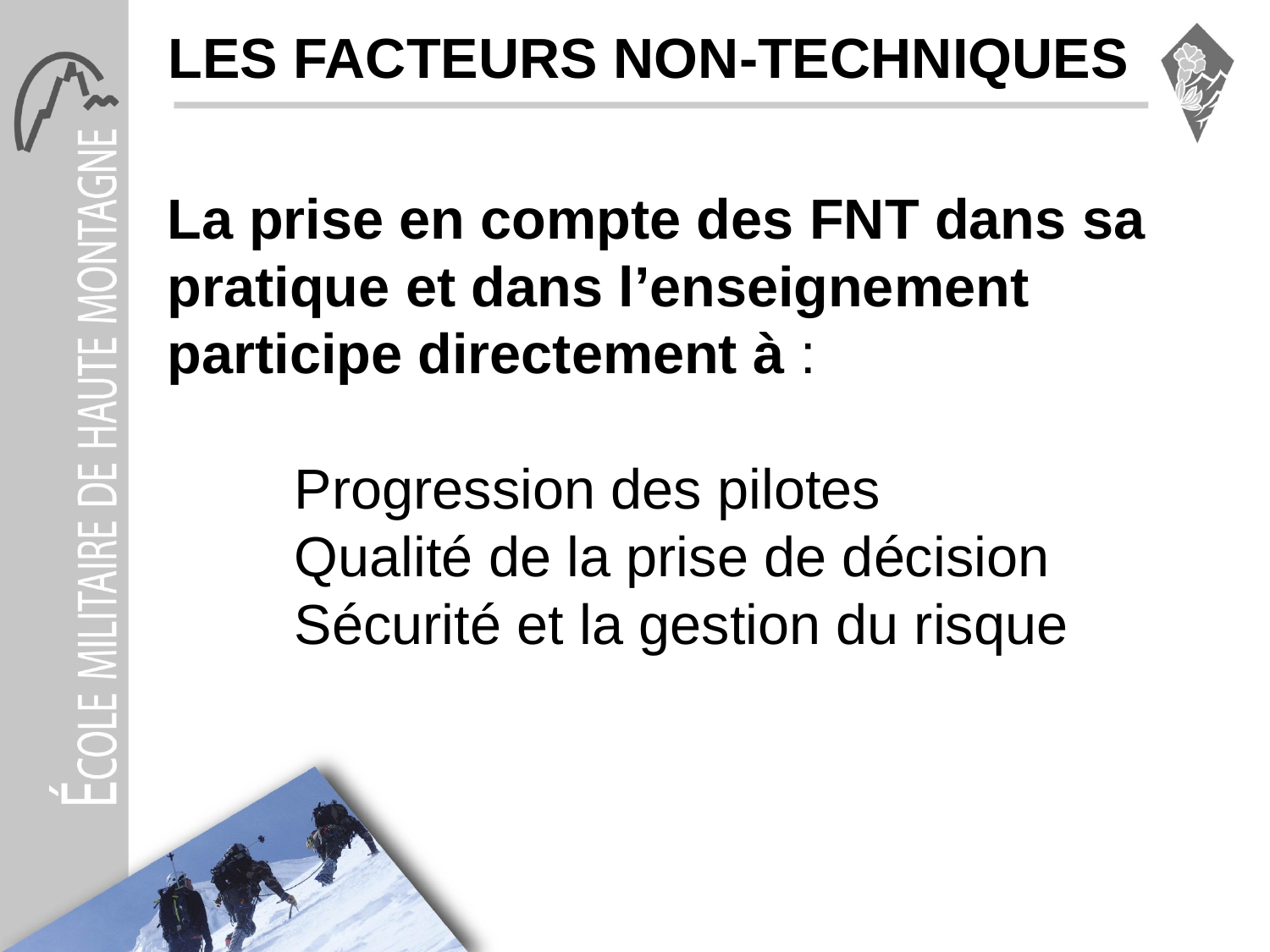

LES FACTEURS NON-TECHNIQUES

La prise en compte des FNT dans sa pratique et dans l’enseignement participe directement à :

	Progression des pilotes
	Qualité de la prise de décision
	Sécurité et la gestion du risque